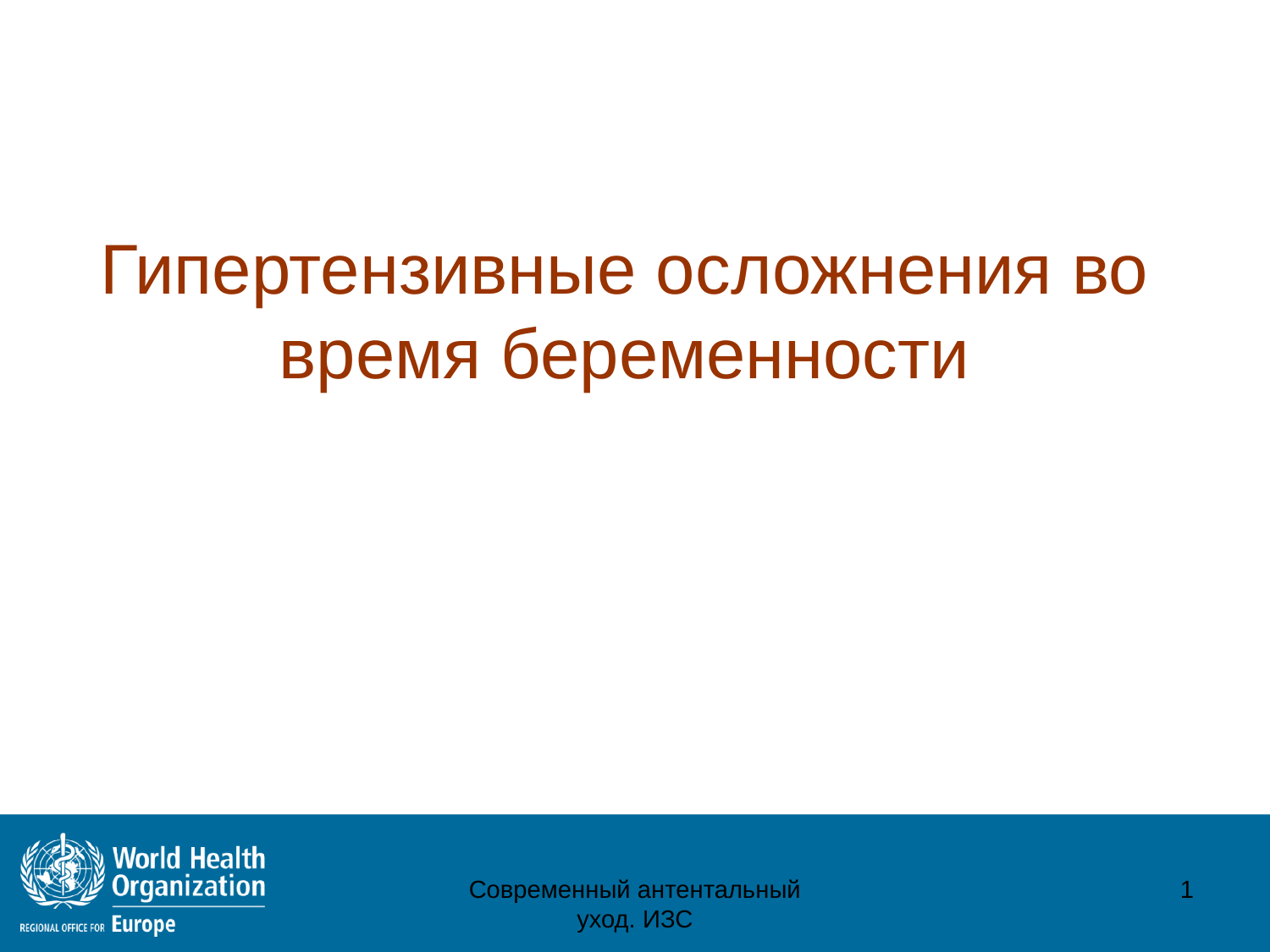

# Гипертензивные осложнения во время беременности
Современный антентальный уход. ИЗС
1